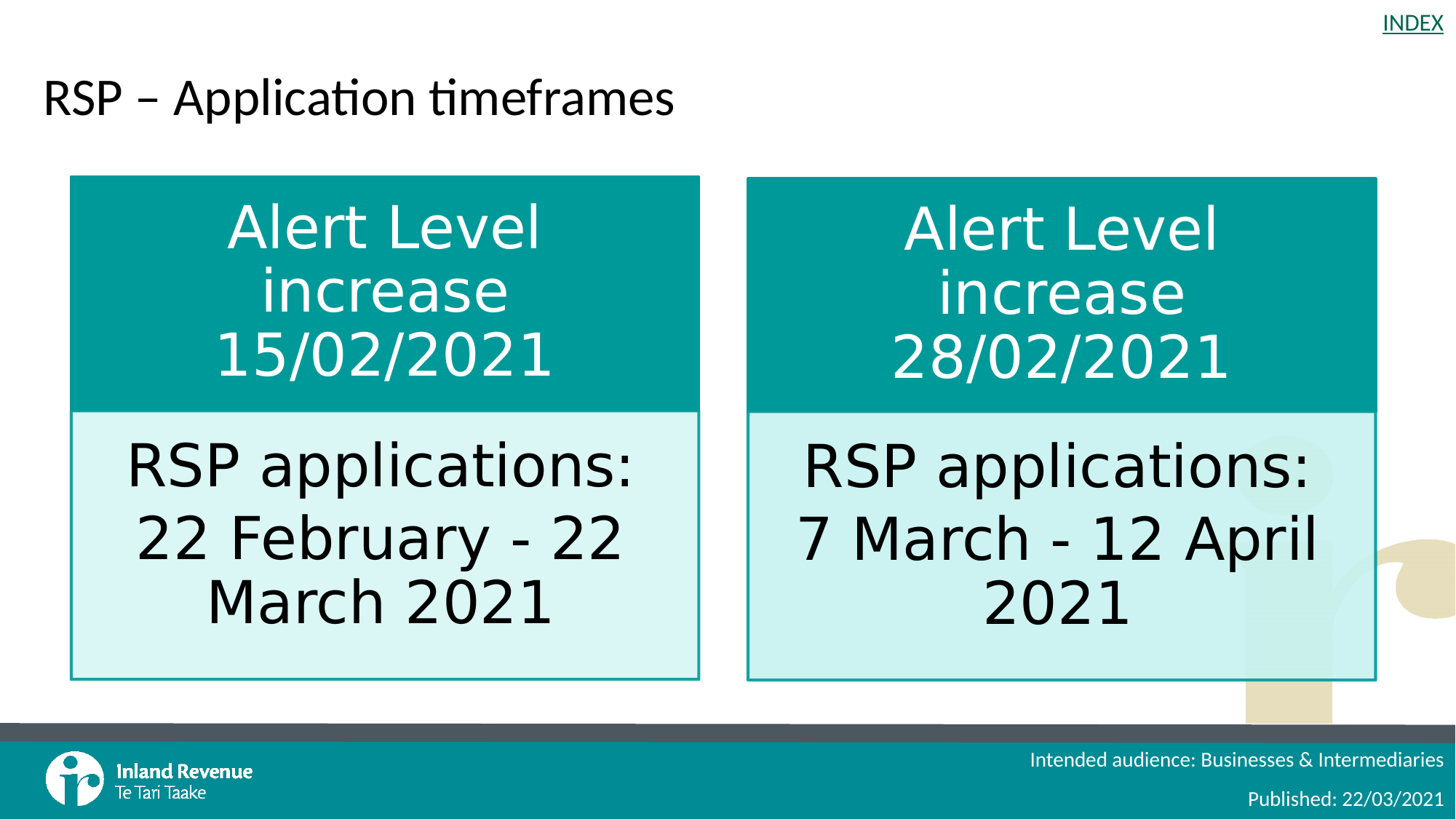

# RSP – Application timeframes
Alert Level increase 15/02/2021
RSP applications:
22 February - 22 March 2021
Alert Level increase 28/02/2021
RSP applications:
7 March - 12 April 2021
Intended audience: Businesses & Intermediaries

Published: 22/03/2021